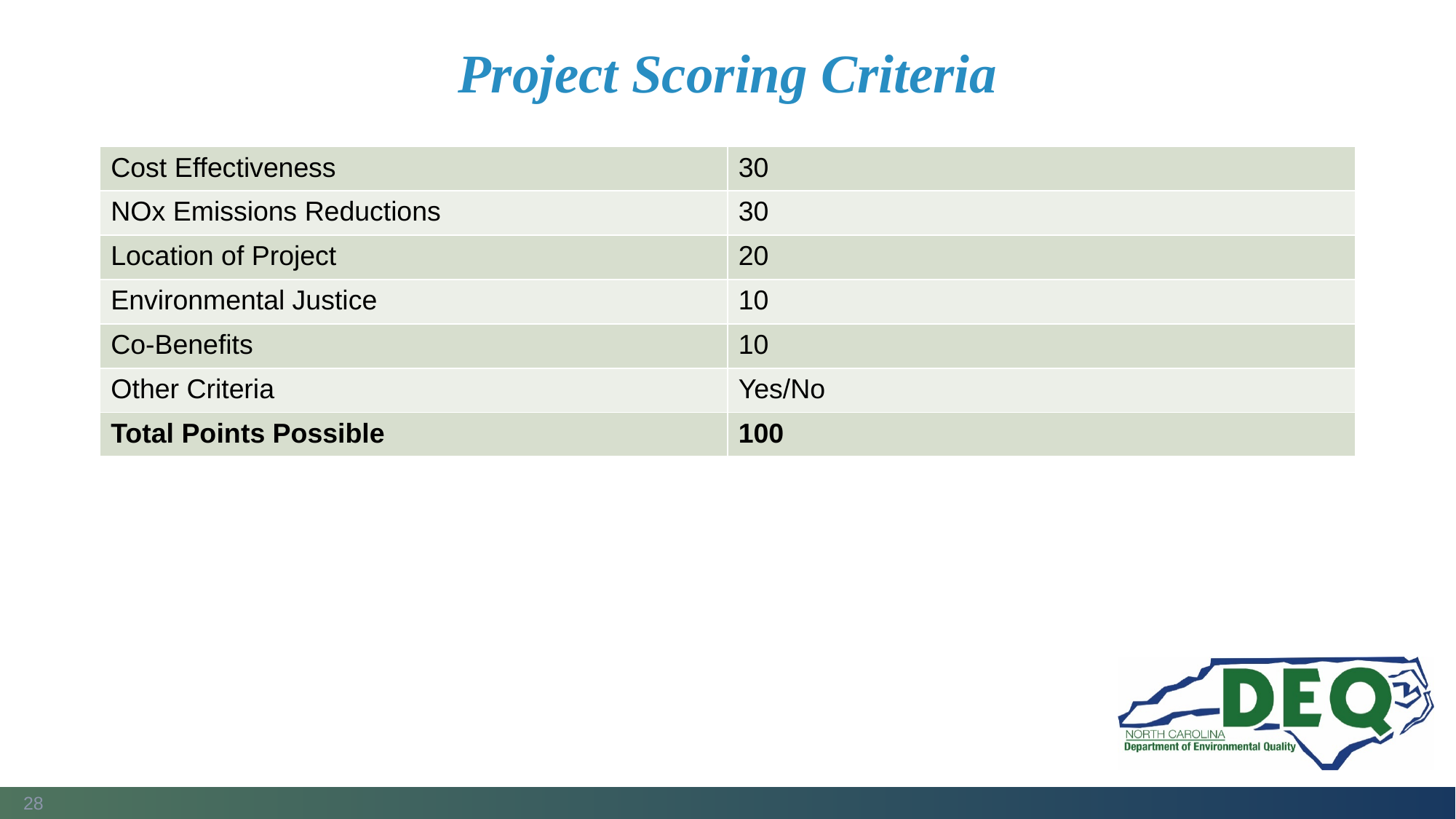

# Project Scoring Criteria
| Cost Effectiveness | 30 |
| --- | --- |
| NOx Emissions Reductions | 30 |
| Location of Project | 20 |
| Environmental Justice | 10 |
| Co-Benefits | 10 |
| Other Criteria | Yes/No |
| Total Points Possible | 100 |
28